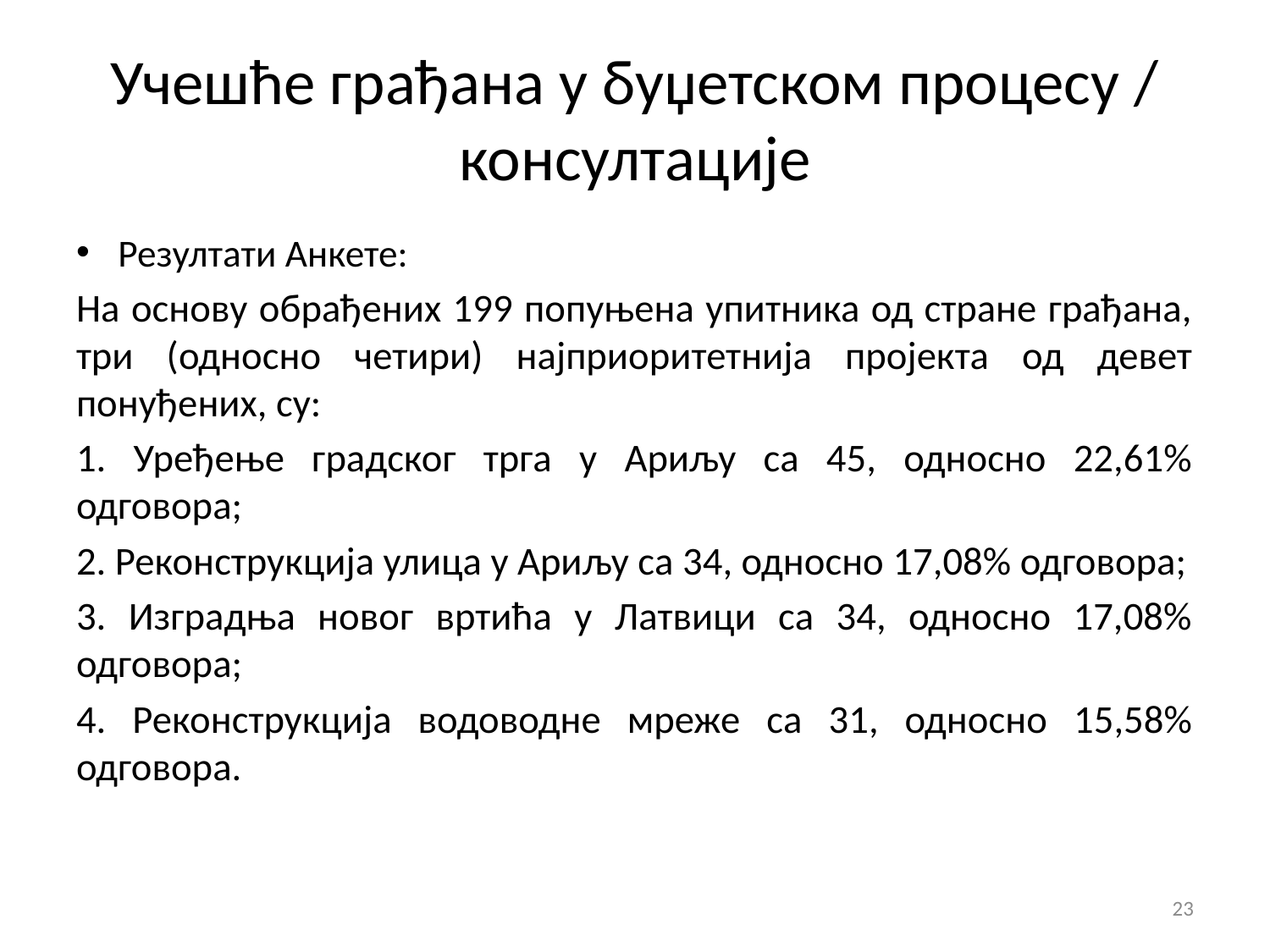

# Учешће грађана у буџетском процесу / консултације
Резултати Анкете:
На основу обрађених 199 попуњена упитника од стране грађана, три (односно четири) најприоритетнија пројекта од девет понуђених, су:
1. Уређење градског трга у Ариљу са 45, односно 22,61% одговора;
2. Реконструкција улица у Ариљу са 34, односно 17,08% одговора;
3. Изградња новог вртића у Латвици са 34, односно 17,08% одговора;
4. Реконструкција водоводне мреже са 31, односно 15,58% одговора.

23